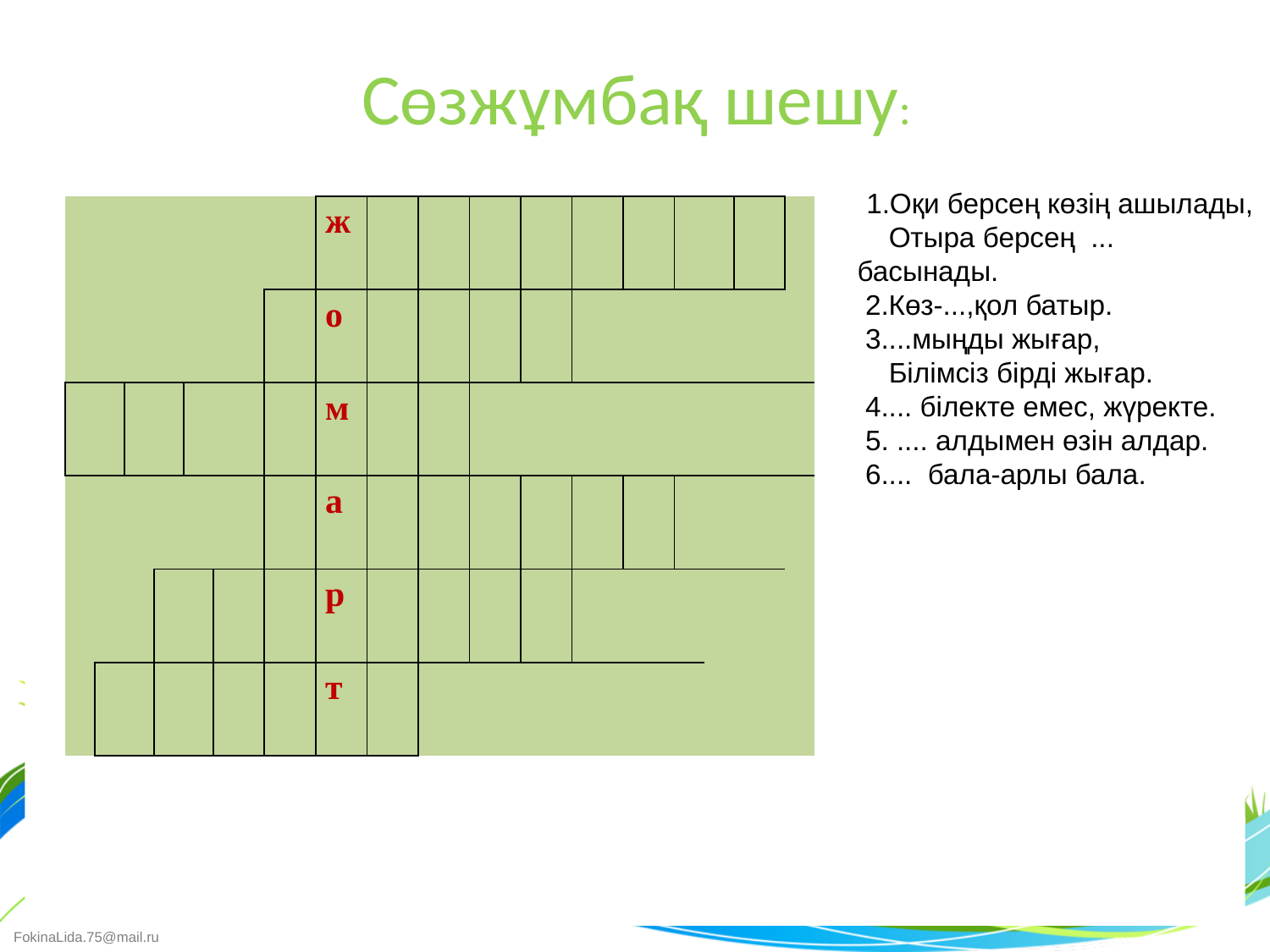

# Сөзжұмбақ шешу:
 1.Оқи берсең көзің ашылады,
    Отыра берсең  ...  басынады.
 2.Көз-...,қол батыр.
 3....мыңды жығар,
    Білімсіз бірді жығар.
 4.... білекте емес, жүректе.
 5. .... алдымен өзін алдар.
 6....  бала-арлы бала.

|  |  |  |  |  |  |  | ж |  |  |  |  |  |  |  |  |  |  |
| --- | --- | --- | --- | --- | --- | --- | --- | --- | --- | --- | --- | --- | --- | --- | --- | --- | --- |
|  |  |  |  |  |  |  | о |  |  |  |  |  |  |  |  |  |  |
|  |  |  |  |  |  |  | м |  |  |  |  |  |  |  |  |  |  |
|  |  |  |  |  |  |  | а |  |  |  |  |  |  |  |  |  |  |
|  |  |  |  |  |  |  | р |  |  |  |  |  |  |  |  |  |  |
|  |  |  |  |  |  |  | т |  |  |  |  |  |  |  |  |  |  |